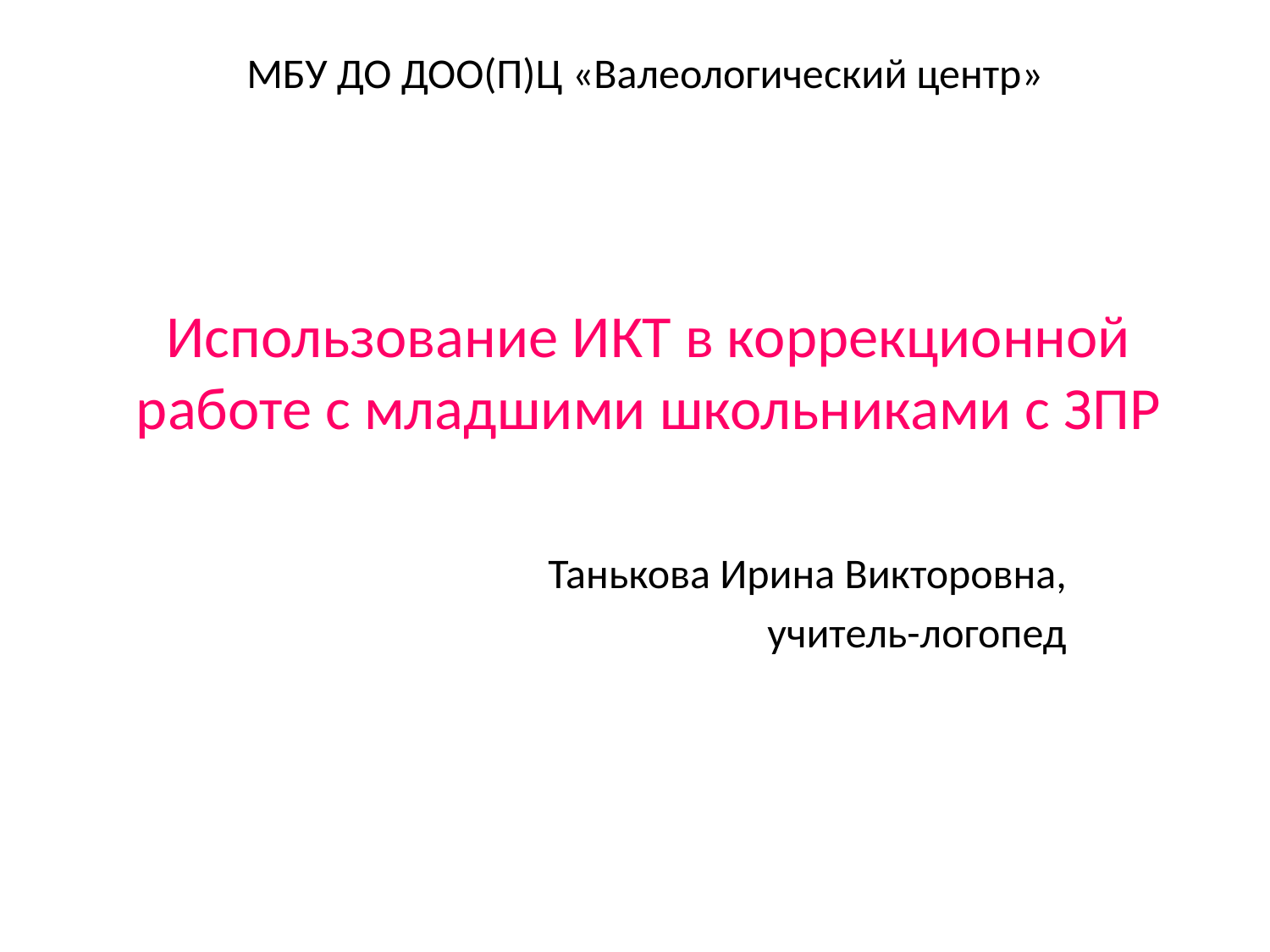

МБУ ДО ДОО(П)Ц «Валеологический центр»
# Использование ИКТ в коррекционной работе с младшими школьниками с ЗПР
Танькова Ирина Викторовна,
учитель-логопед